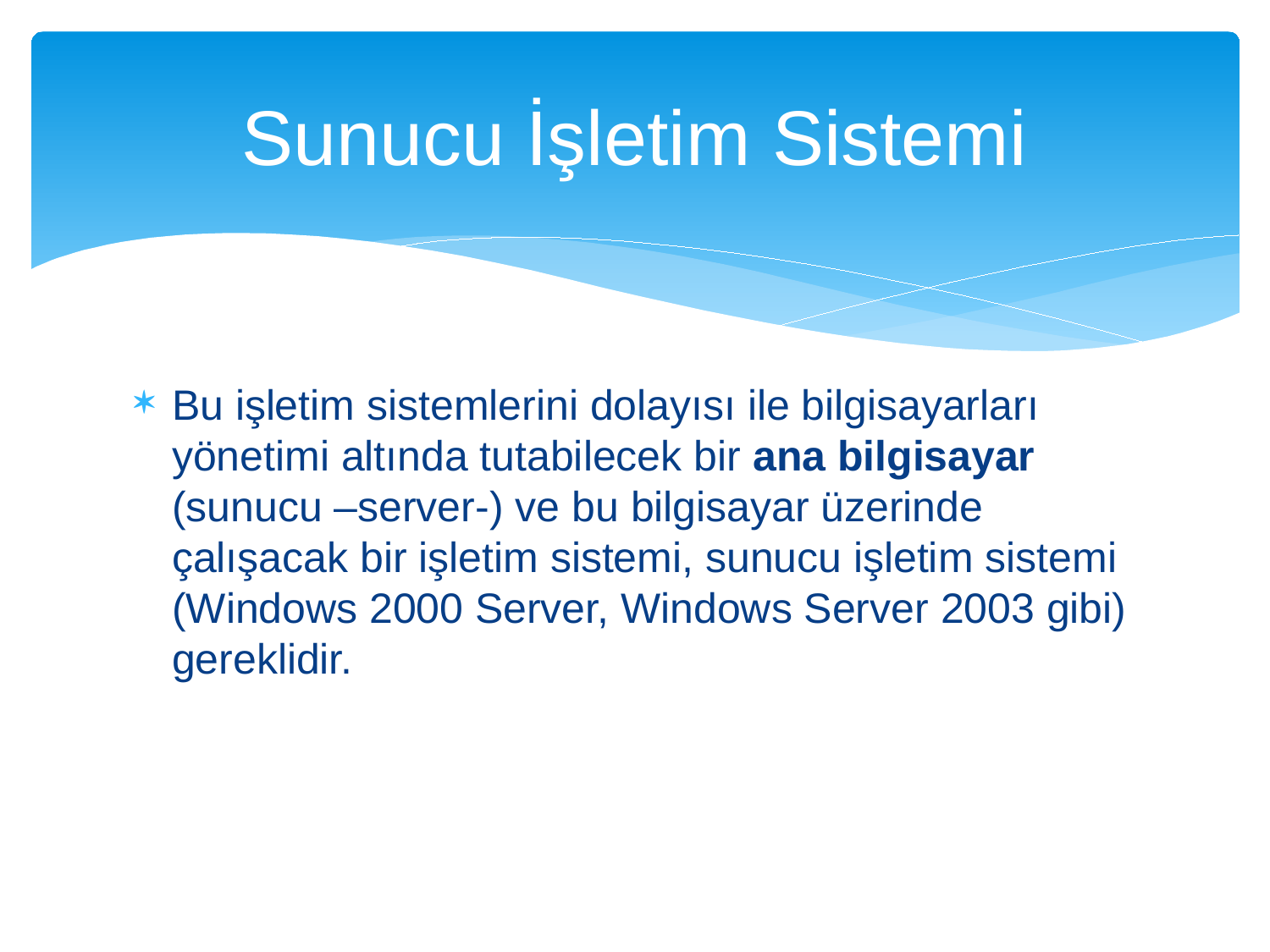

# Sunucu İşletim Sistemi
Bu işletim sistemlerini dolayısı ile bilgisayarları yönetimi altında tutabilecek bir ana bilgisayar (sunucu –server-) ve bu bilgisayar üzerinde çalışacak bir işletim sistemi, sunucu işletim sistemi (Windows 2000 Server, Windows Server 2003 gibi) gereklidir.